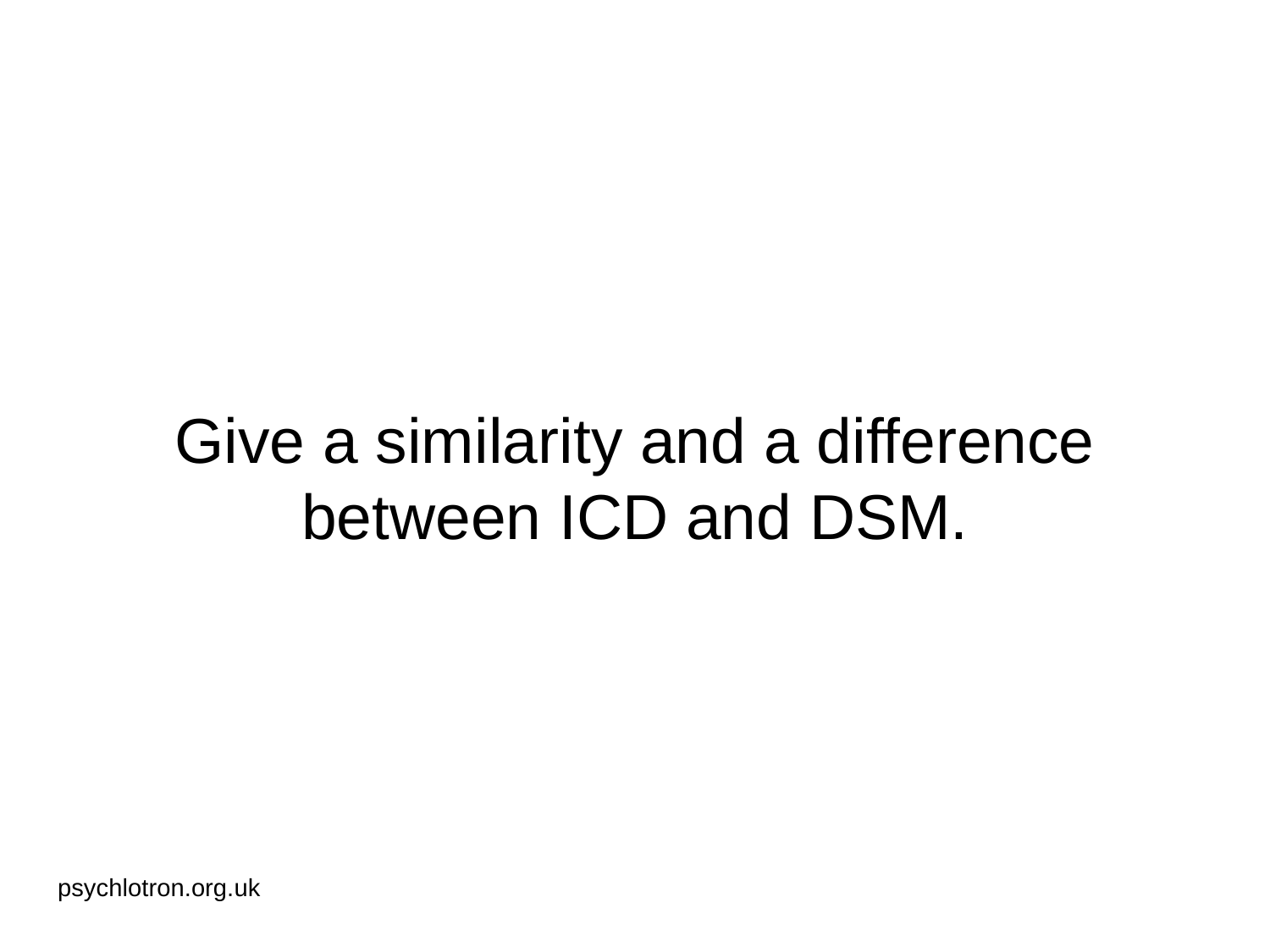

# Give a similarity and a difference between ICD and DSM.